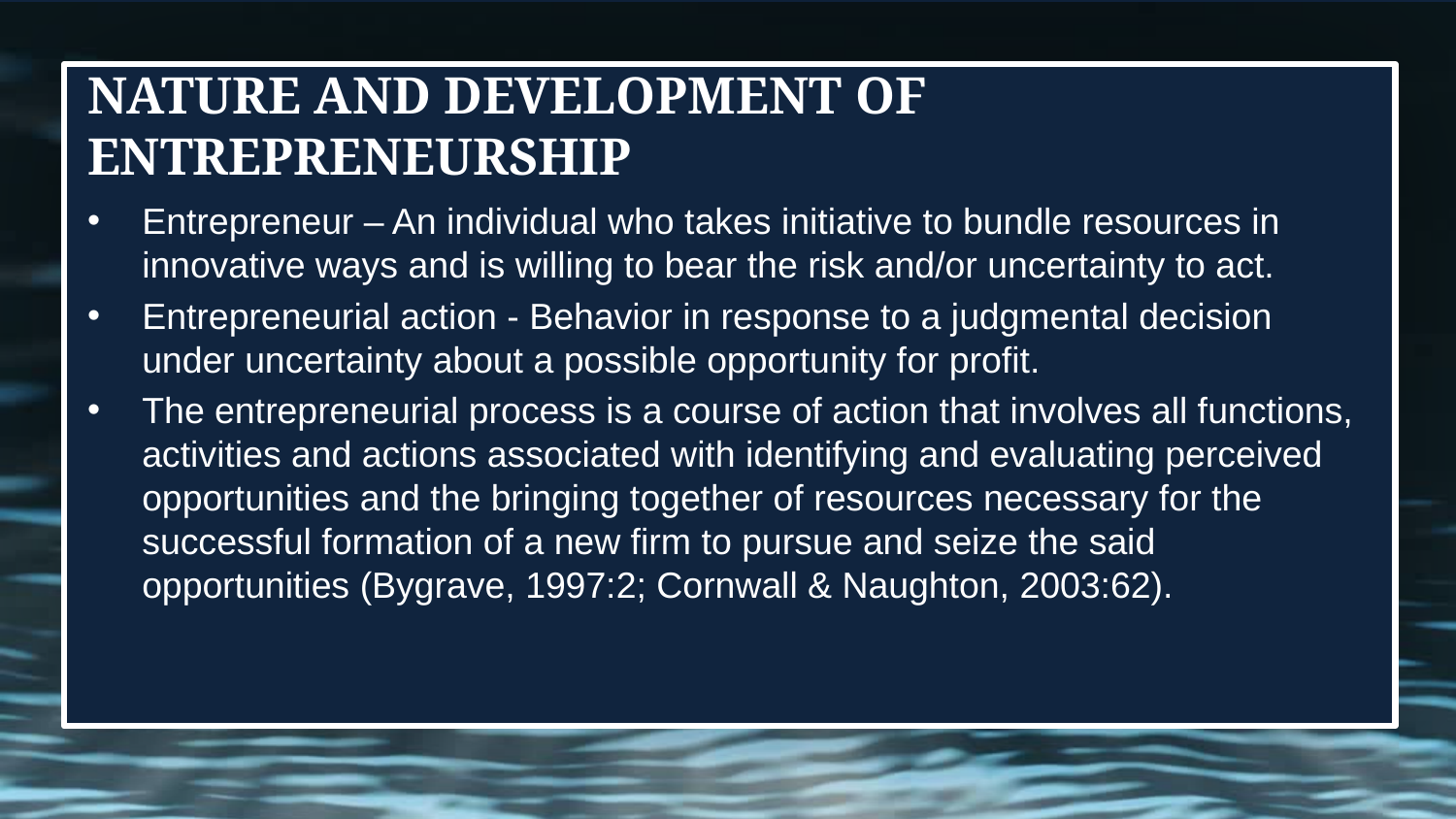

# Nature and development of entrepreneurship
Entrepreneur – An individual who takes initiative to bundle resources in innovative ways and is willing to bear the risk and/or uncertainty to act.
Entrepreneurial action - Behavior in response to a judgmental decision under uncertainty about a possible opportunity for profit.
The entrepreneurial process is a course of action that involves all functions, activities and actions associated with identifying and evaluating perceived opportunities and the bringing together of resources necessary for the successful formation of a new firm to pursue and seize the said opportunities (Bygrave, 1997:2; Cornwall & Naughton, 2003:62).